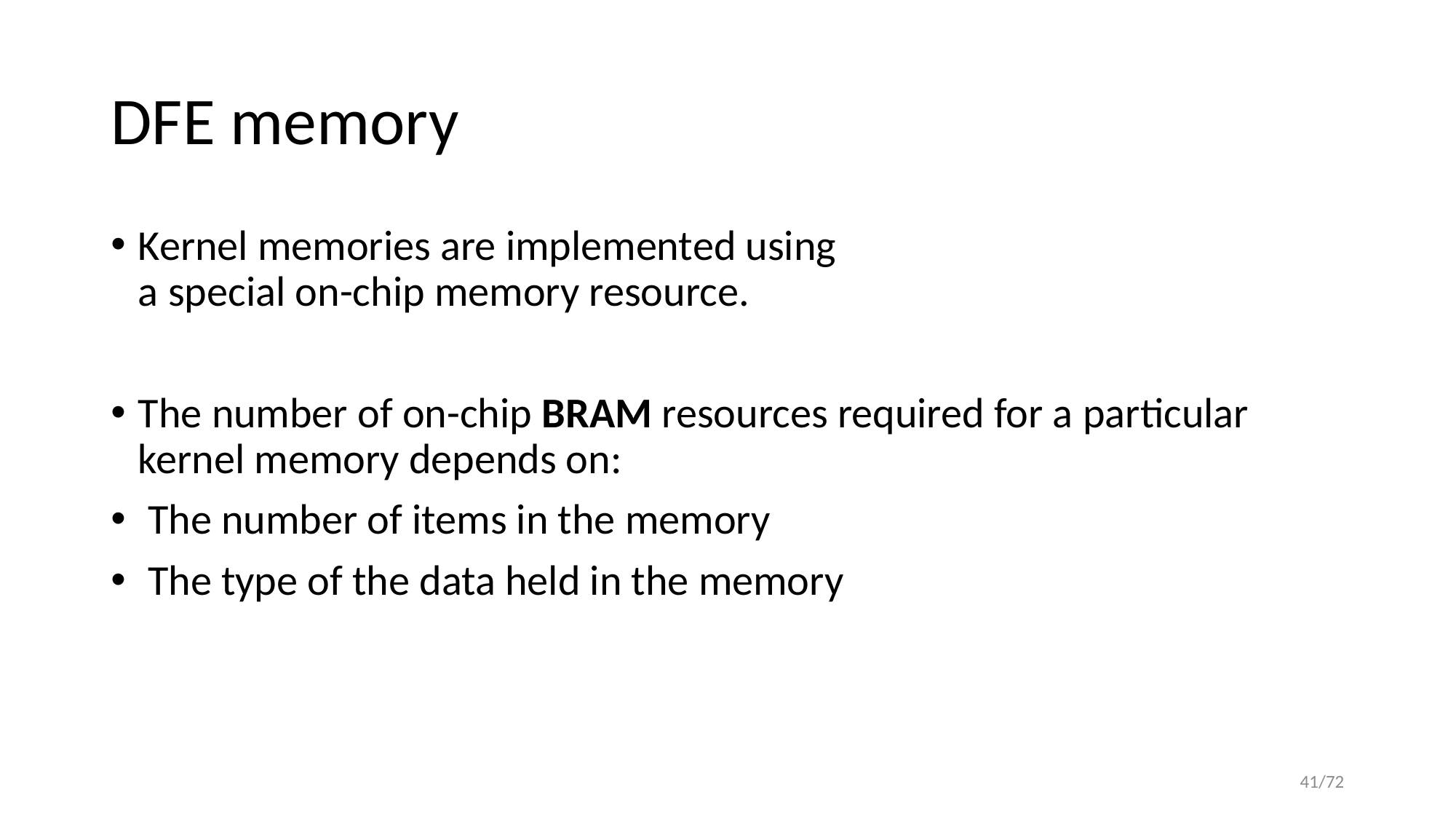

# DFE memory
Kernel memories are implemented using
a special on-chip memory resource.

The number of on-chip BRAM resources required for a particular kernel memory depends on:
 The number of items in the memory
 The type of the data held in the memory
41/72